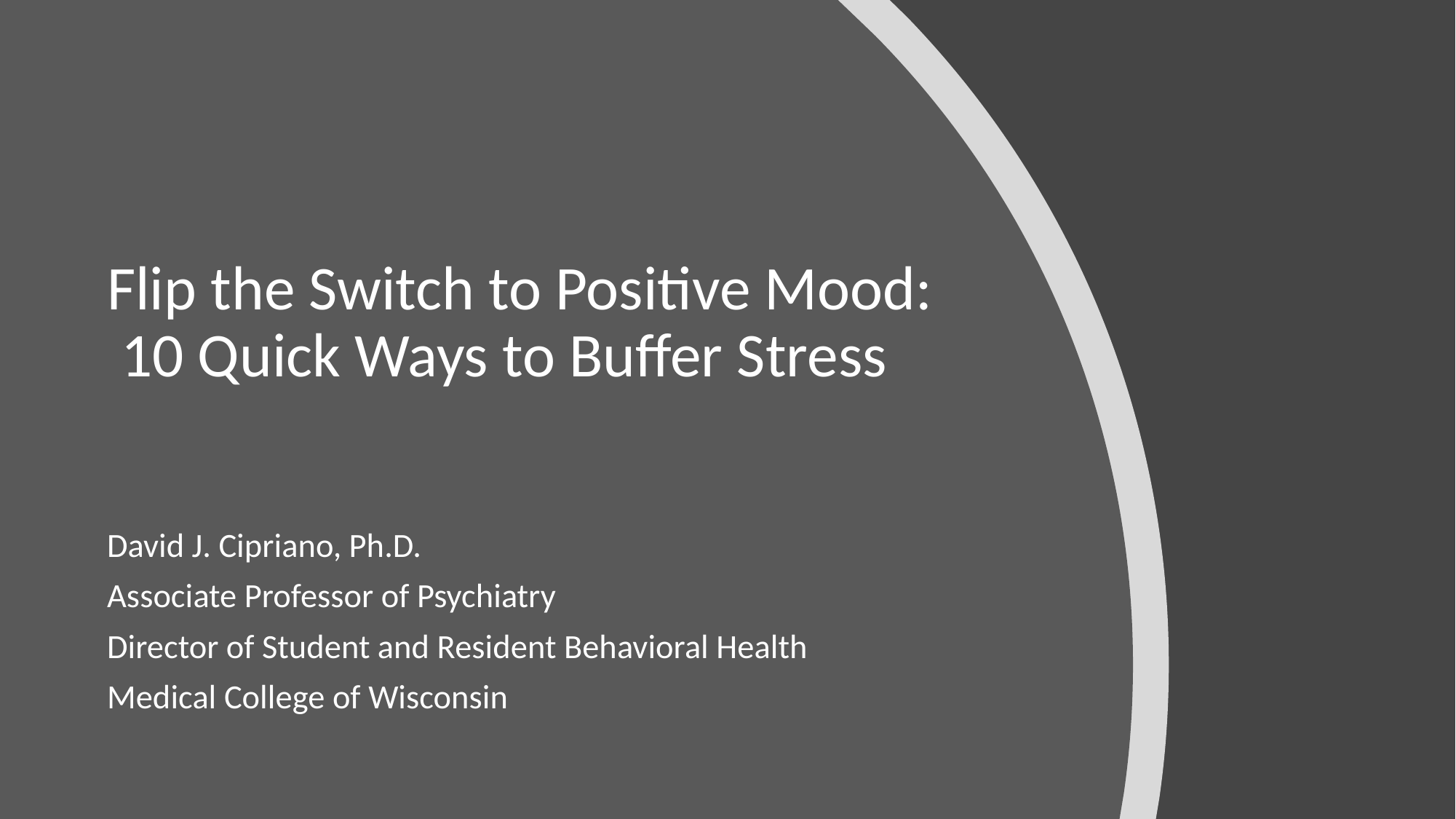

# Flip the Switch to Positive Mood:  10 Quick Ways to Buffer Stress
David J. Cipriano, Ph.D.
Associate Professor of Psychiatry
Director of Student and Resident Behavioral Health
Medical College of Wisconsin